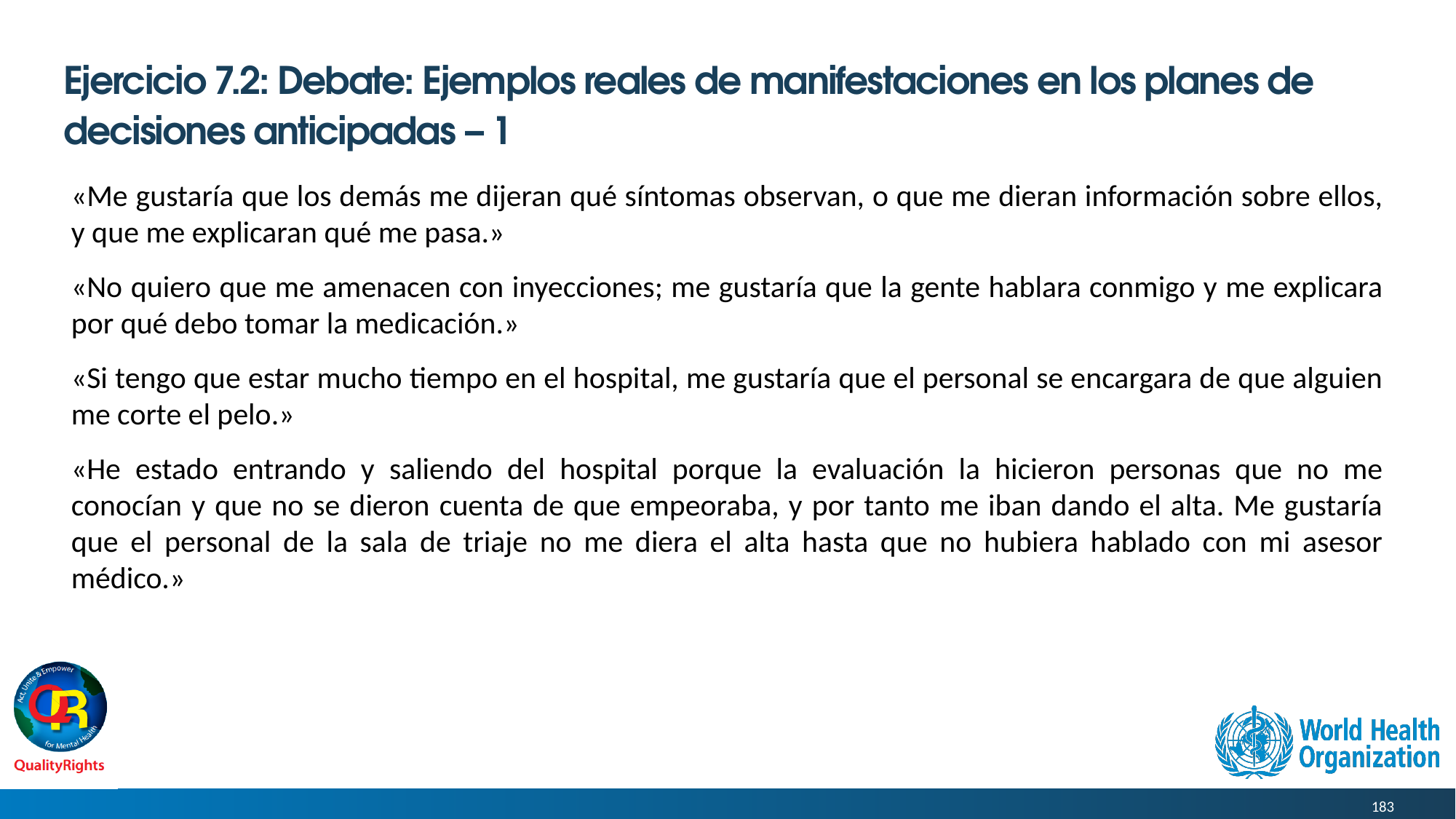

# Ejercicio 7.2: Debate: Ejemplos reales de manifestaciones en los planes de decisiones anticipadas – 1
«Me gustaría que los demás me dijeran qué síntomas observan, o que me dieran información sobre ellos, y que me explicaran qué me pasa.»
«No quiero que me amenacen con inyecciones; me gustaría que la gente hablara conmigo y me explicara por qué debo tomar la medicación.»
«Si tengo que estar mucho tiempo en el hospital, me gustaría que el personal se encargara de que alguien me corte el pelo.»
«He estado entrando y saliendo del hospital porque la evaluación la hicieron personas que no me conocían y que no se dieron cuenta de que empeoraba, y por tanto me iban dando el alta. Me gustaría que el personal de la sala de triaje no me diera el alta hasta que no hubiera hablado con mi asesor médico.»